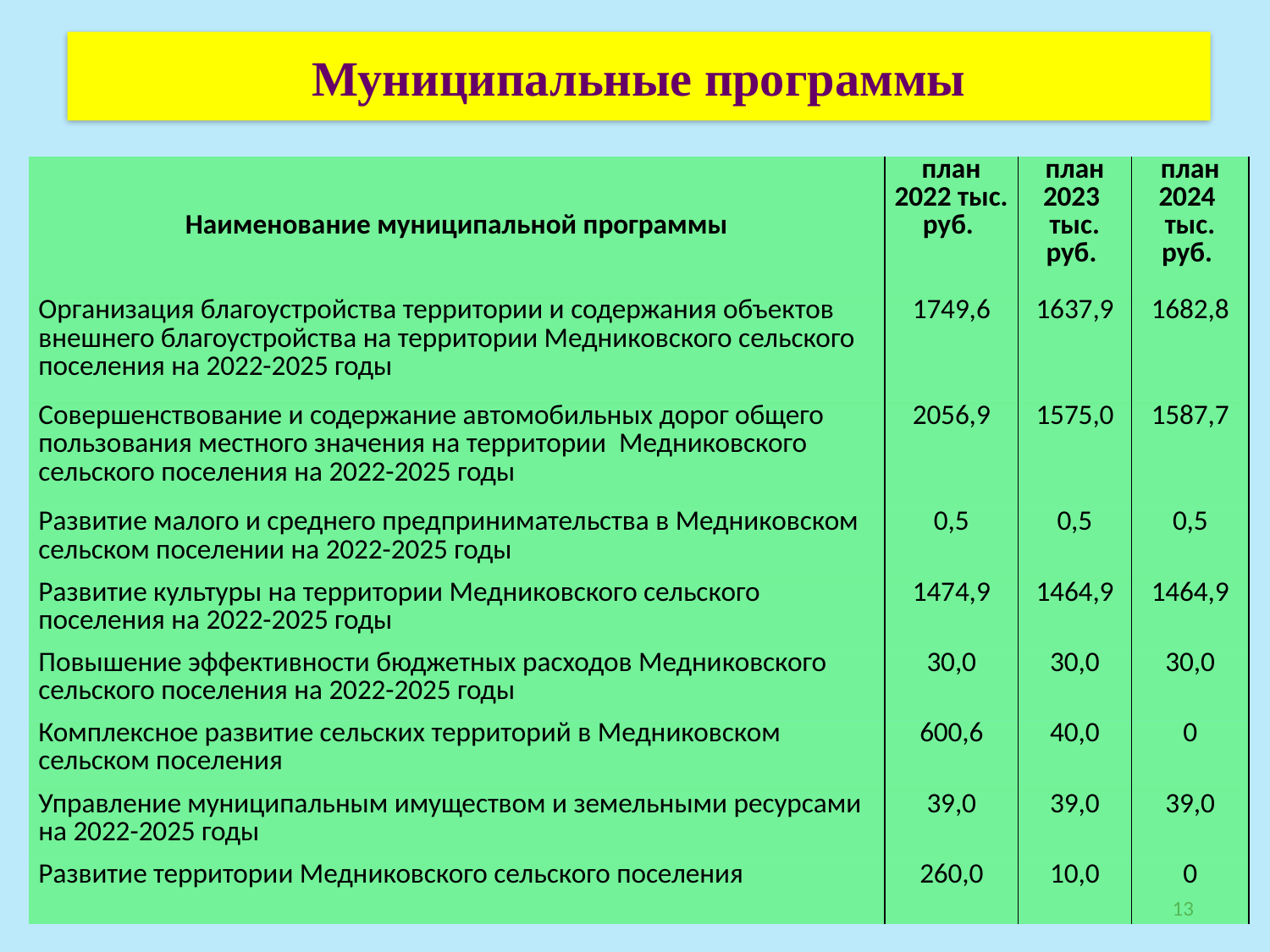

# Муниципальные программы
| Наименование муниципальной программы | план 2022 тыс. руб. | план 2023 тыс. руб. | план 2024 тыс. руб. |
| --- | --- | --- | --- |
| Организация благоустройства территории и содержания объектов внешнего благоустройства на территории Медниковского сельского поселения на 2022-2025 годы | 1749,6 | 1637,9 | 1682,8 |
| Совершенствование и содержание автомобильных дорог общего пользования местного значения на территории Медниковского сельского поселения на 2022-2025 годы | 2056,9 | 1575,0 | 1587,7 |
| Развитие малого и среднего предпринимательства в Медниковском сельском поселении на 2022-2025 годы | 0,5 | 0,5 | 0,5 |
| Развитие культуры на территории Медниковского сельского поселения на 2022-2025 годы | 1474,9 | 1464,9 | 1464,9 |
| Повышение эффективности бюджетных расходов Медниковского сельского поселения на 2022-2025 годы | 30,0 | 30,0 | 30,0 |
| Комплексное развитие сельских территорий в Медниковском сельском поселения | 600,6 | 40,0 | 0 |
| Управление муниципальным имуществом и земельными ресурсами на 2022-2025 годы | 39,0 | 39,0 | 39,0 |
| Развитие территории Медниковского сельского поселения | 260,0 | 10,0 | 0 |
13